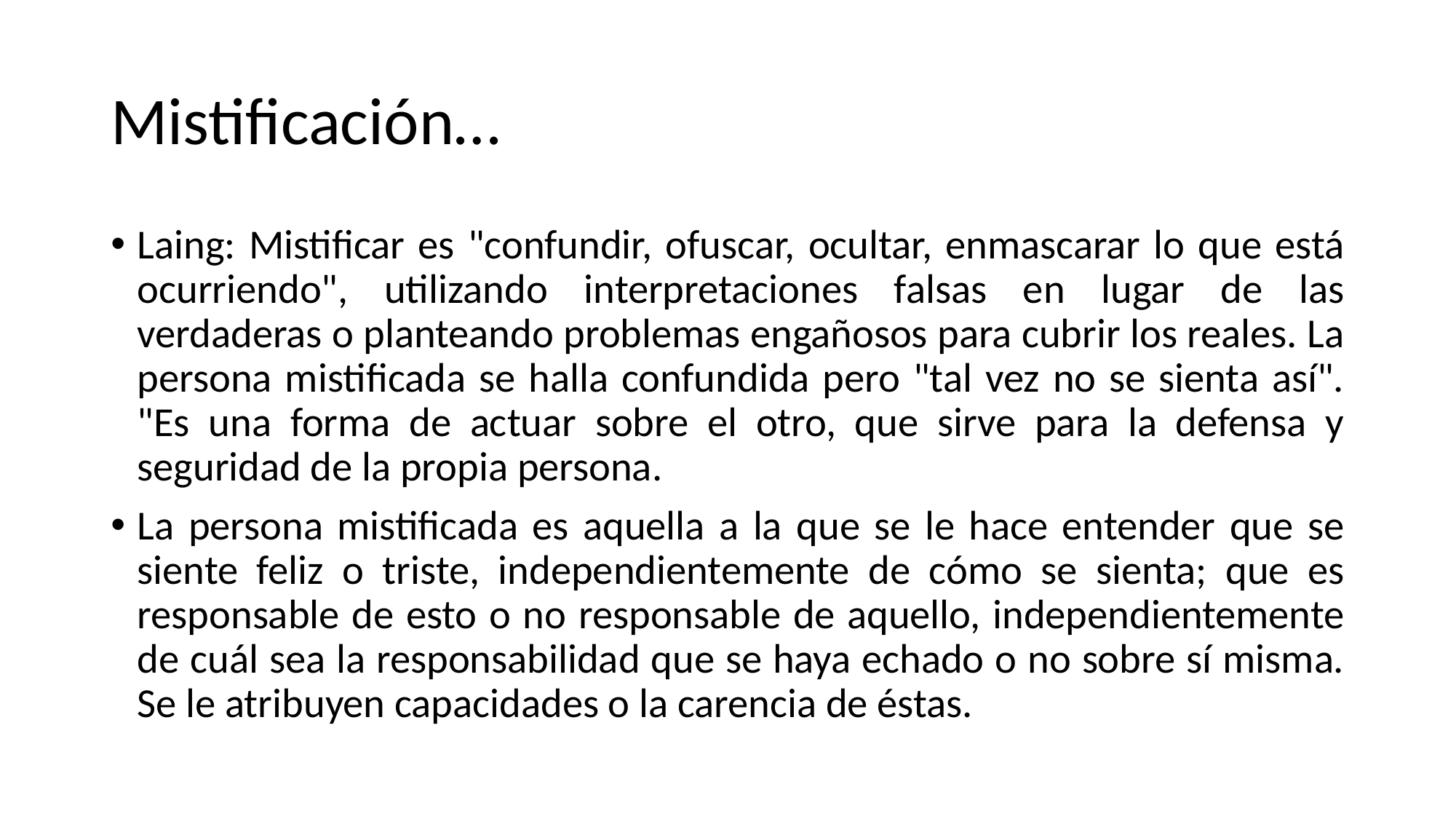

# Mistificación…
Laing: Mistificar es "confundir, ofuscar, ocultar, enmascarar lo que está ocurriendo", utilizando interpretaciones falsas en lugar de las verdaderas o planteando problemas engañosos para cubrir los reales. La persona mistificada se halla confundida pero "tal vez no se sienta así". "Es una forma de actuar sobre el otro, que sirve para la defensa y seguridad de la propia persona.
La persona mistificada es aquella a la que se le hace entender que se siente feliz o triste, independientemente de cómo se sienta; que es responsable de esto o no responsable de aquello, independientemente de cuál sea la responsabilidad que se haya echado o no sobre sí misma. Se le atribuyen capacidades o la carencia de éstas.